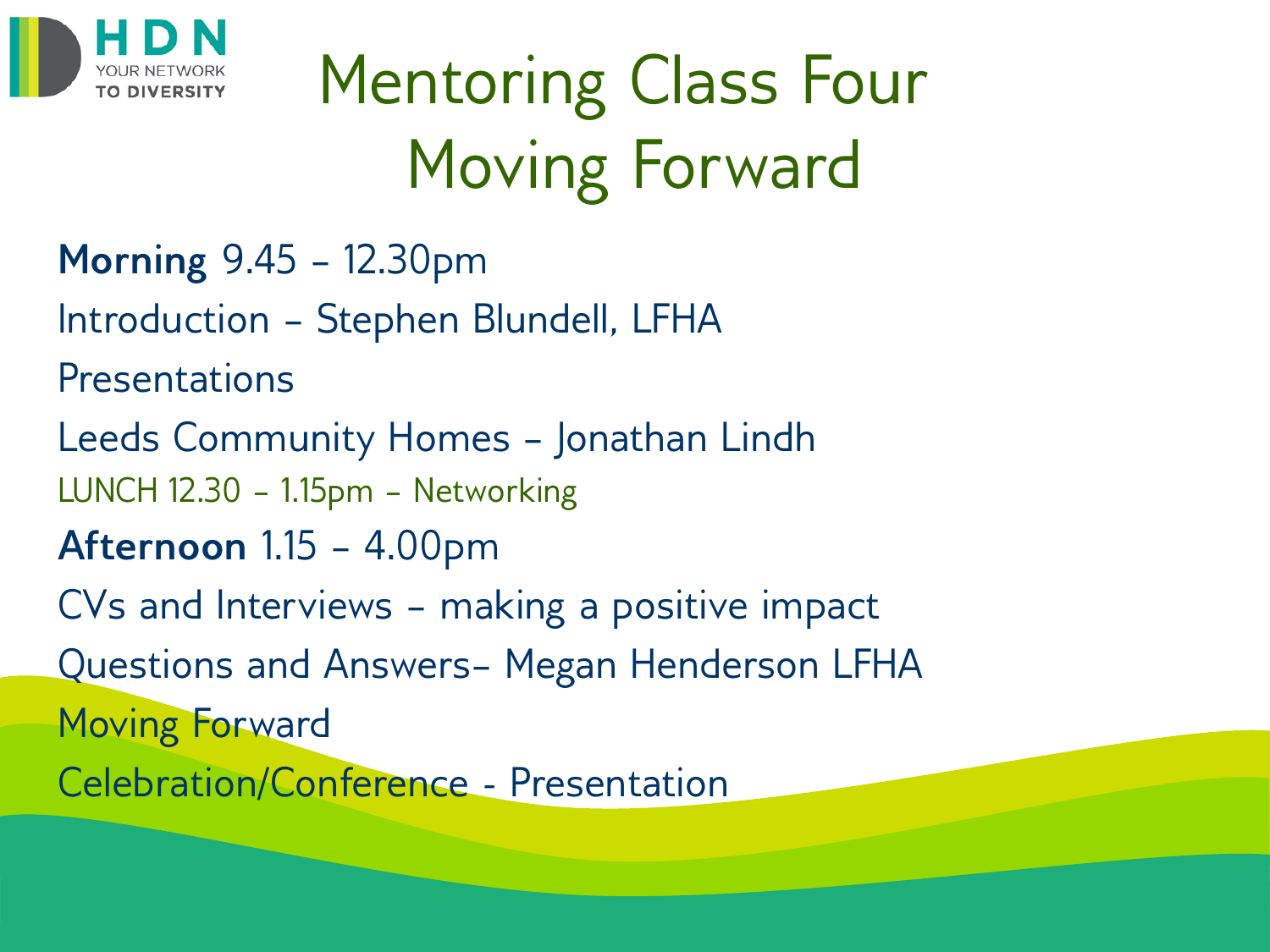

# Mentoring Class Four Moving Forward
Morning 9.45 – 12.30pm
Introduction – Stephen Blundell, LFHA
Presentations
Leeds Community Homes – Jonathan Lindh
LUNCH 12.30 – 1.15pm – Networking
Afternoon 1.15 – 4.00pm
CVs and Interviews – making a positive impact
Questions and Answers– Megan Henderson LFHA
Moving Forward
Celebration/Conference - Presentation